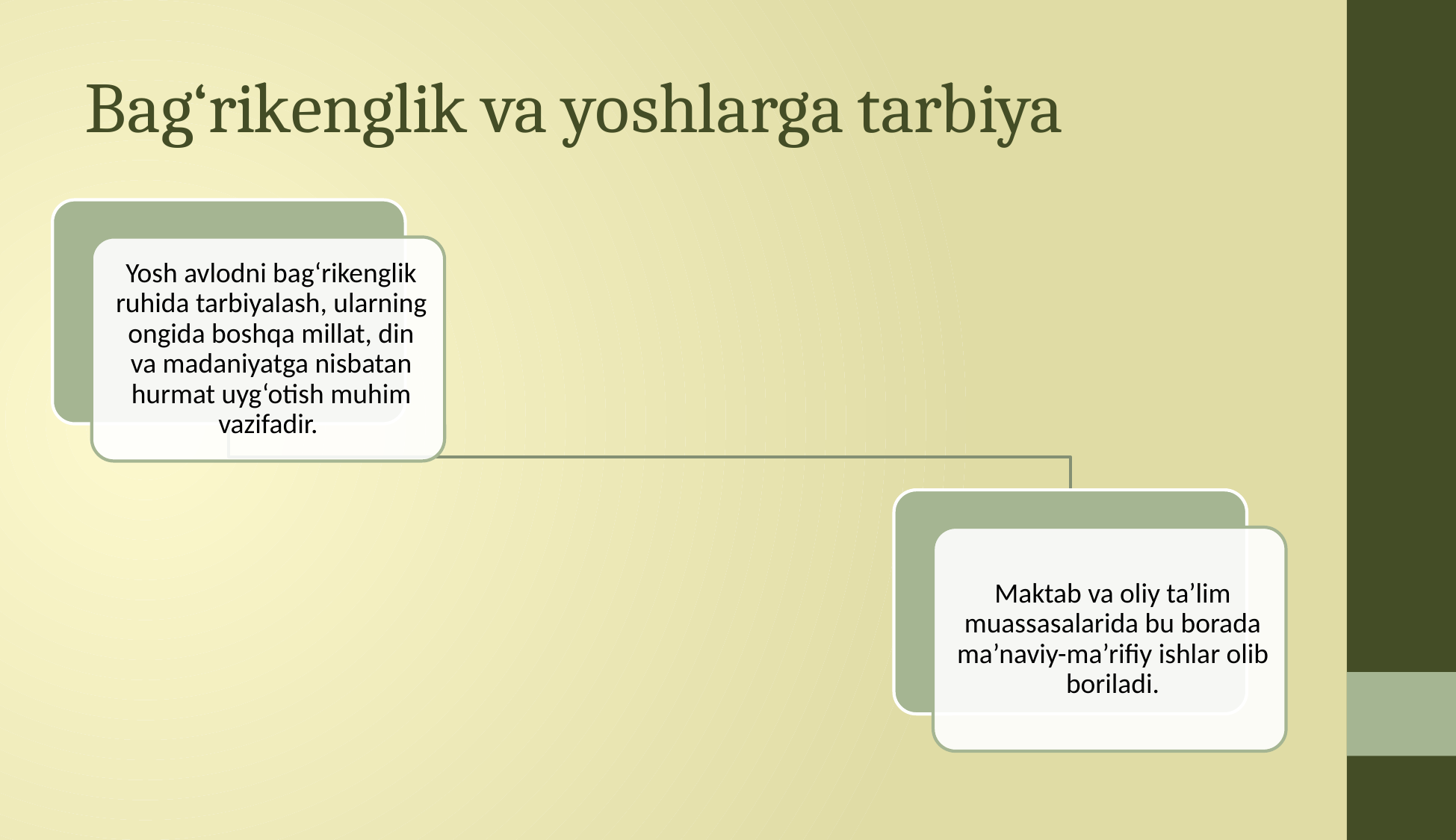

# Bag‘rikenglik va yoshlarga tarbiya
Yosh avlodni bag‘rikenglik ruhida tarbiyalash, ularning ongida boshqa millat, din va madaniyatga nisbatan hurmat uyg‘otish muhim vazifadir.
Maktab va oliy ta’lim muassasalarida bu borada ma’naviy-ma’rifiy ishlar olib boriladi.